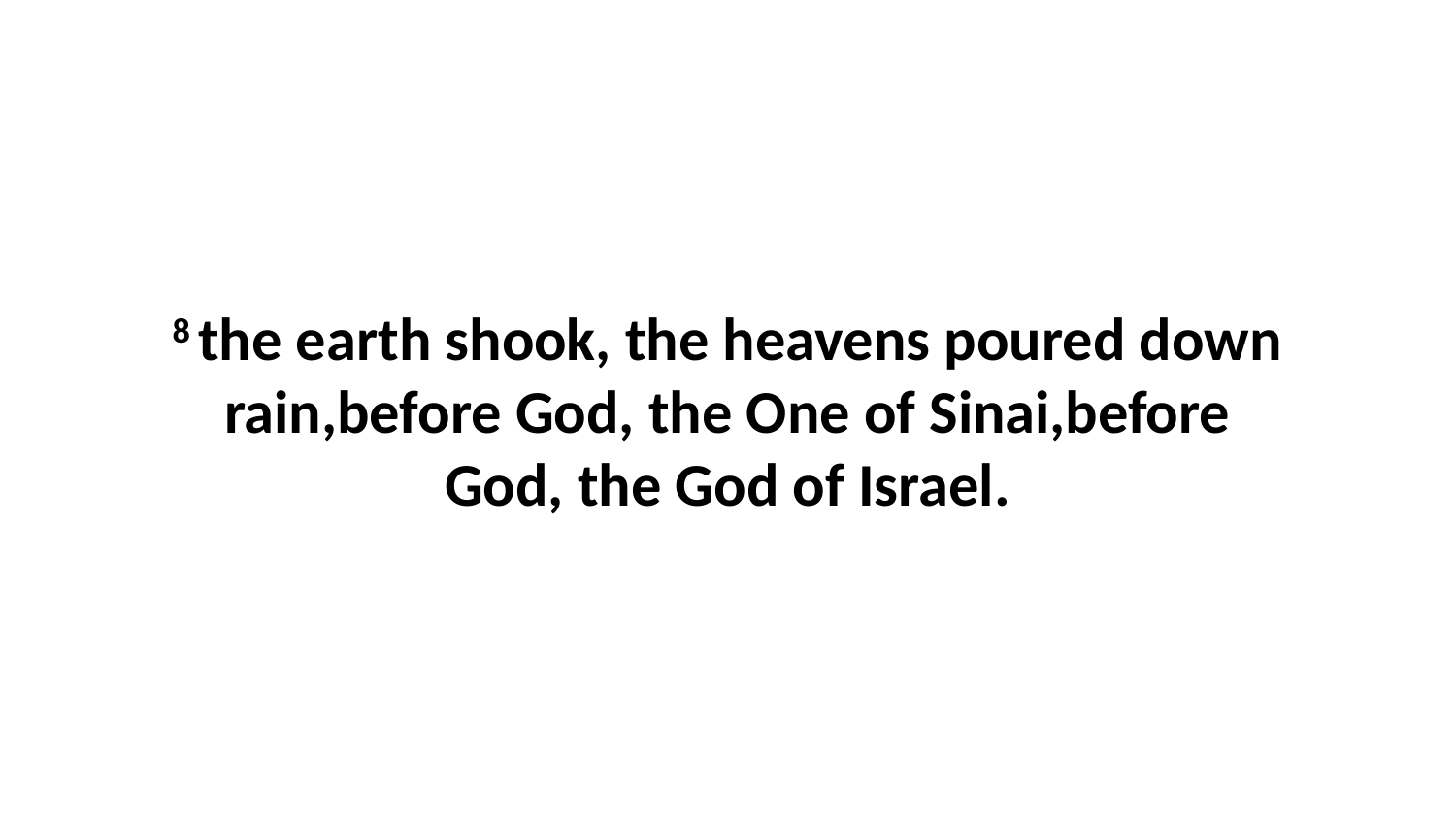

8 the earth shook, the heavens poured down rain,before God, the One of Sinai,before God, the God of Israel.